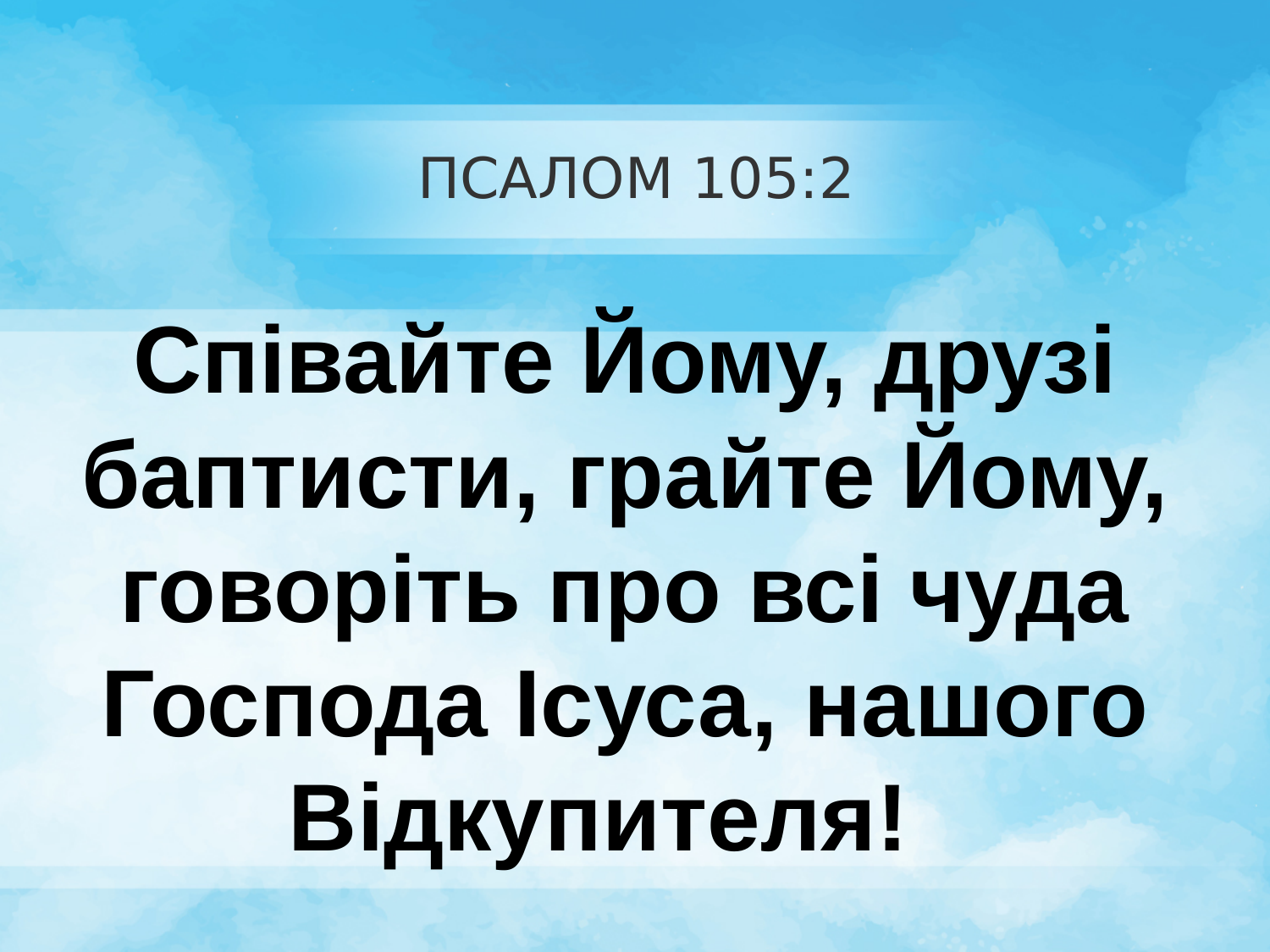

# ПСАЛОМ 105:2

Співайте Йому, друзі баптисти, грайте Йому, говоріть про всі чуда Господа Ісуса, нашого Відкупителя!